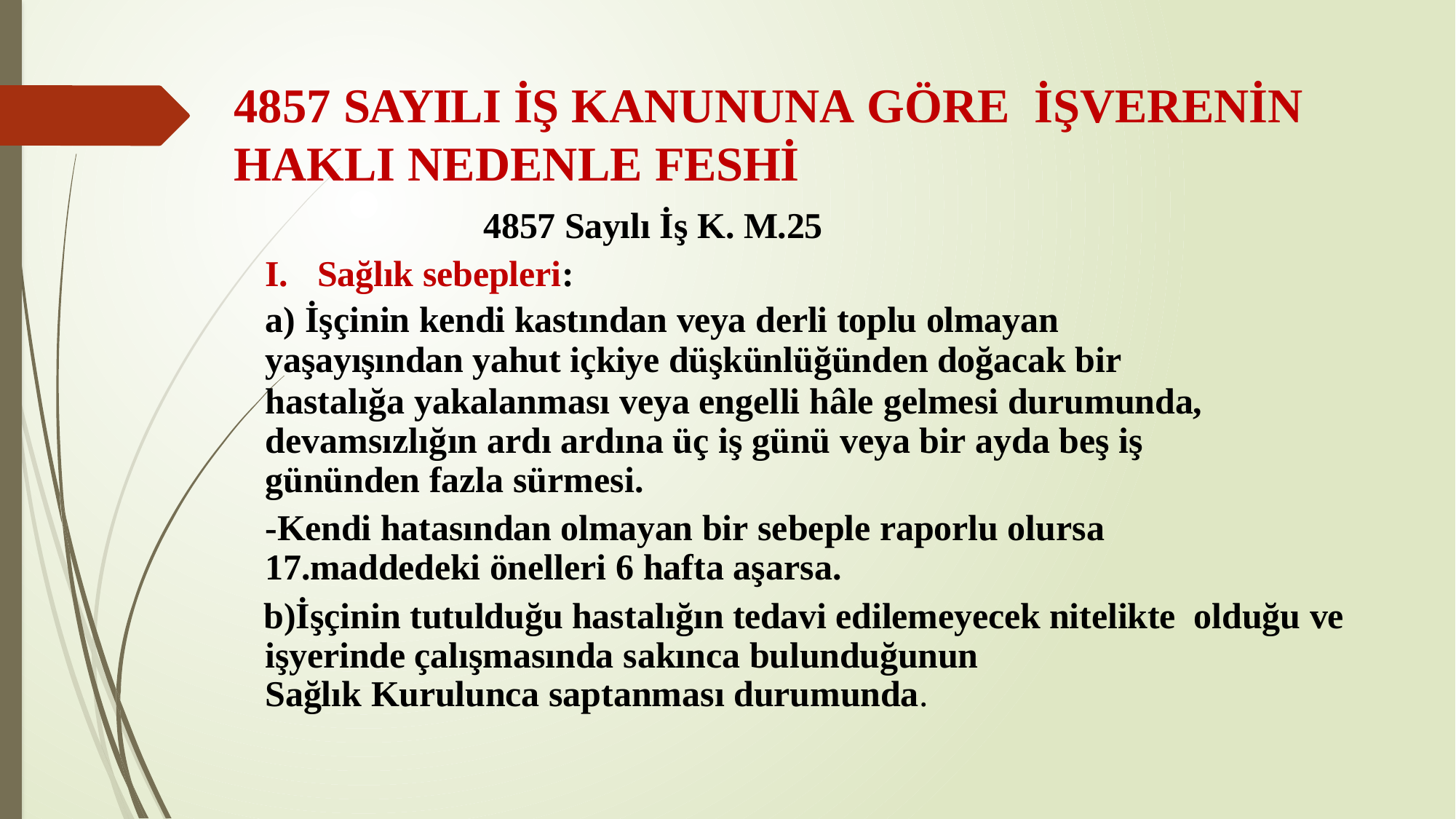

# 4857 SAYILI İŞ KANUNUNA GÖRE  İŞVERENİN HAKLI NEDENLE FESHİ
4857 Sayılı İş K. M.25
I.	Sağlık sebepleri:
İşçinin kendi kastından veya derli toplu olmayan
yaşayışından yahut içkiye düşkünlüğünden doğacak bir
hastalığa yakalanması veya engelli hâle gelmesi durumunda,  devamsızlığın ardı ardına üç iş günü veya bir ayda beş iş
gününden fazla sürmesi.
-Kendi hatasından olmayan bir sebeple raporlu olursa  17.maddedeki önelleri 6 hafta aşarsa.
İşçinin tutulduğu hastalığın tedavi edilemeyecek nitelikte  olduğu ve işyerinde çalışmasında sakınca bulunduğunun
Sağlık Kurulunca saptanması durumunda.